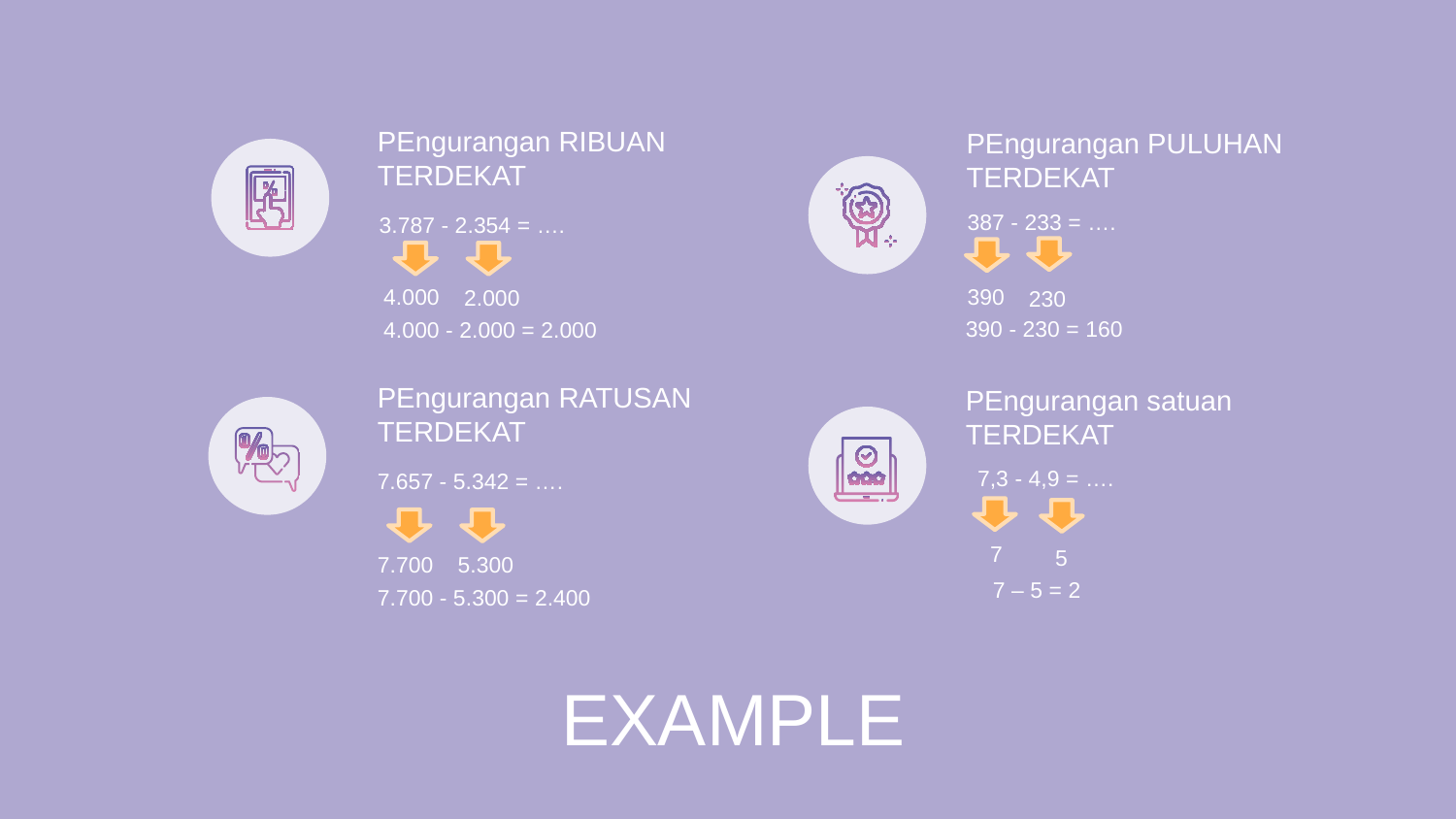

PEngurangan RIBUAN TERDEKAT
PEngurangan PULUHAN TERDEKAT

387 - 233 = ….

3.787 - 2.354 = ….

390
4.000
2.000
230
390 - 230 = 160

4.000 - 2.000 = 2.000

PEngurangan RATUSAN TERDEKAT

PEngurangan satuan TERDEKAT
7,3 - 4,9 = ….

7.657 - 5.342 = ….

7
5
7.700
5.300
  7 – 5 = 2

7.700 - 5.300 = 2.400

# EXAMPLE